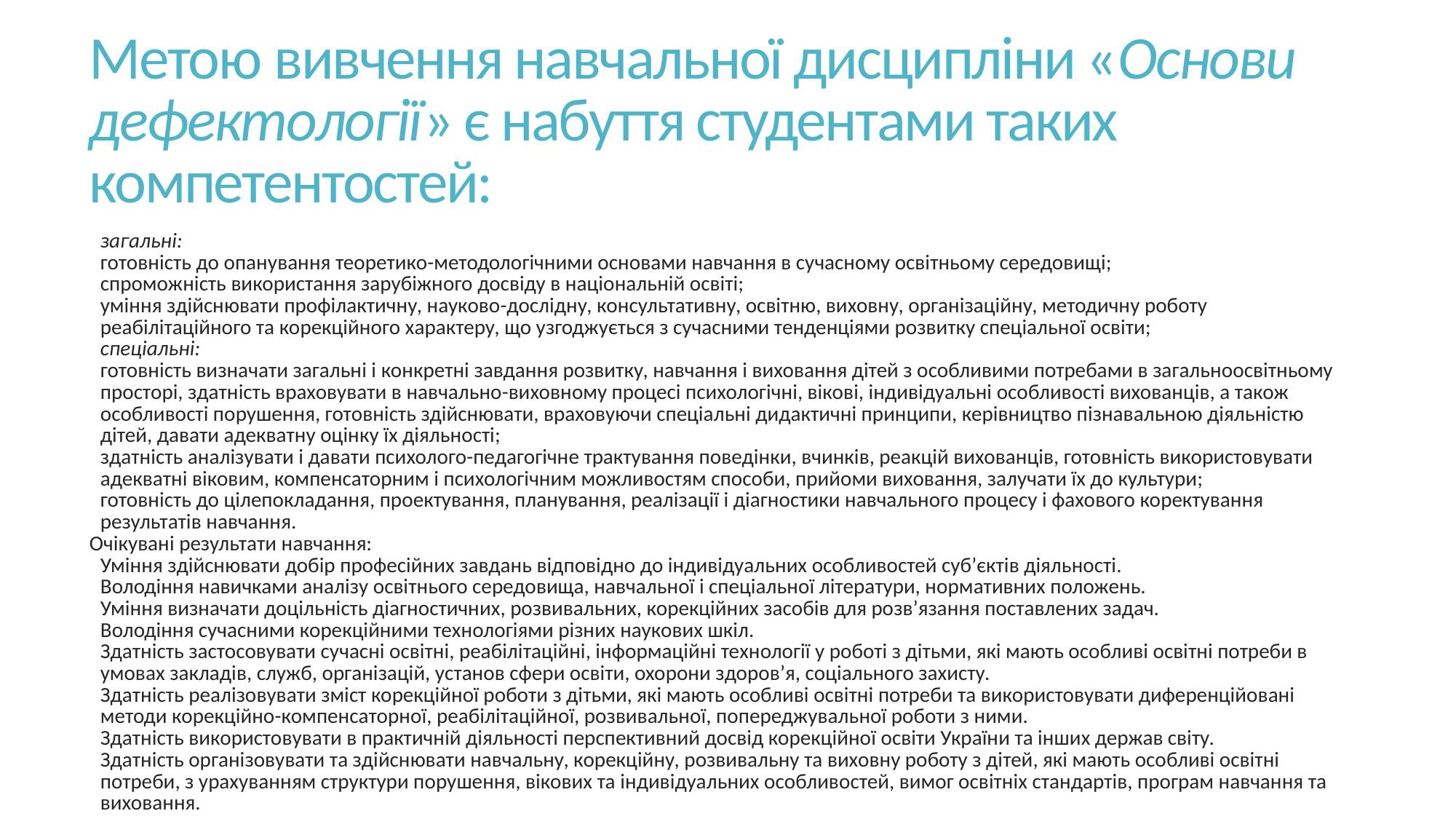

# Метою вивчення навчальної дисципліни «Основи дефектології» є набуття студентами таких компетентостей:
загальні:
готовність до опанування теоретико-методологічними основами навчання в сучасному освітньому середовищі;
спроможність використання зарубіжного досвіду в національній освіті;
уміння здійснювати профілактичну, науково-дослідну, консультативну, освітню, виховну, організаційну, методичну роботу реабілітаційного та корекційного характеру, що узгоджується з сучасними тенденціями розвитку спеціальної освіти;
спеціальні:
готовність визначати загальні і конкретні завдання розвитку, навчання і виховання дітей з особливими потребами в загальноосвітньому просторі, здатність враховувати в навчально-виховному процесі психологічні, вікові, індивідуальні особливості вихованців, а також особливості порушення, готовність здійснювати, враховуючи спеціальні дидактичні принципи, керівництво пізнавальною діяльністю дітей, давати адекватну оцінку їх діяльності;
здатність аналізувати і давати психолого-педагогічне трактування поведінки, вчинків, реакцій вихованців, готовність використовувати адекватні віковим, компенсаторним і психологічним можливостям способи, прийоми виховання, залучати їх до культури;
готовність до цілепокладання, проектування, планування, реалізації і діагностики навчального процесу і фахового коректування результатів навчання.
Очікувані результати навчання:
Уміння здійснювати добір професійних завдань відповідно до індивідуальних особливостей суб’єктів діяльності.
Володіння навичками аналізу освітнього середовища, навчальної і спеціальної літератури, нормативних положень.
Уміння визначати доцільність діагностичних, розвивальних, корекційних засобів для розв’язання поставлених задач.
Володіння сучасними корекційними технологіями різних наукових шкіл.
Здатність застосовувати сучасні освітні, реабілітаційні, інформаційні технології у роботі з дітьми, які мають особливі освітні потреби в умовах закладів, служб, організацій, установ сфери освіти, охорони здоров’я, соціального захисту.
Здатність реалізовувати зміст корекційної роботи з дітьми, які мають особливі освітні потреби та використовувати диференційовані методи корекційно-компенсаторної, реабілітаційної, розвивальної, попереджувальної роботи з ними.
Здатність використовувати в практичній діяльності перспективний досвід корекційної освіти України та інших держав світу.
Здатність організовувати та здійснювати навчальну, корекційну, розвивальну та виховну роботу з дітей, які мають особливі освітні потреби, з урахуванням структури порушення, вікових та індивідуальних особливостей, вимог освітніх стандартів, програм навчання та виховання.